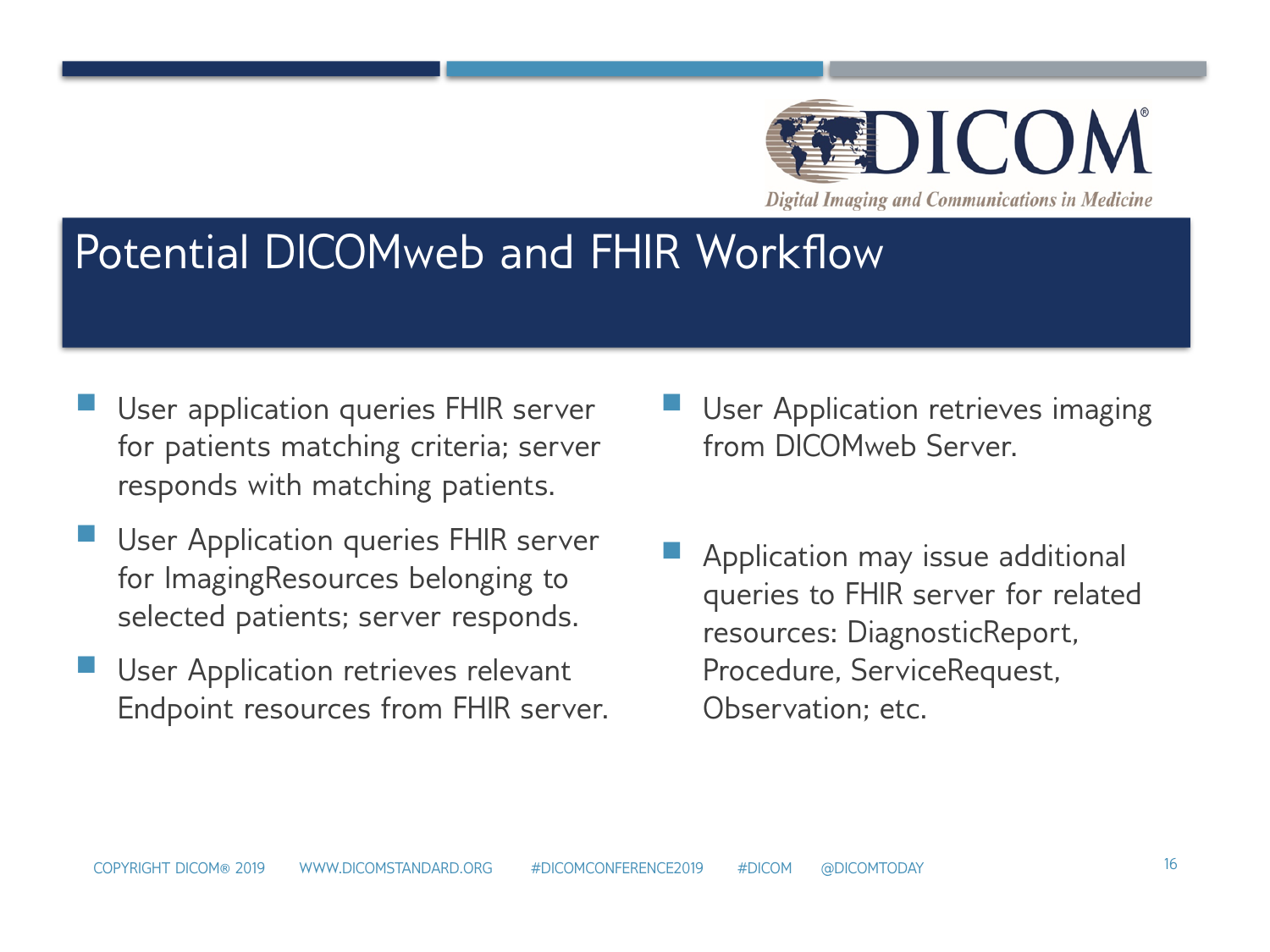

# Potential DICOMweb and FHIR Workflow
User application queries FHIR server for patients matching criteria; server responds with matching patients.
User Application queries FHIR server for ImagingResources belonging to selected patients; server responds.
User Application retrieves relevant Endpoint resources from FHIR server.
User Application retrieves imaging from DICOMweb Server.

Application may issue additional queries to FHIR server for related resources: DiagnosticReport, Procedure, ServiceRequest, Observation; etc.

16
Copyright DICOM® 2019       www.dicomstandard.org        #DICOMConference2019       #DICOM      @DICOMtoday